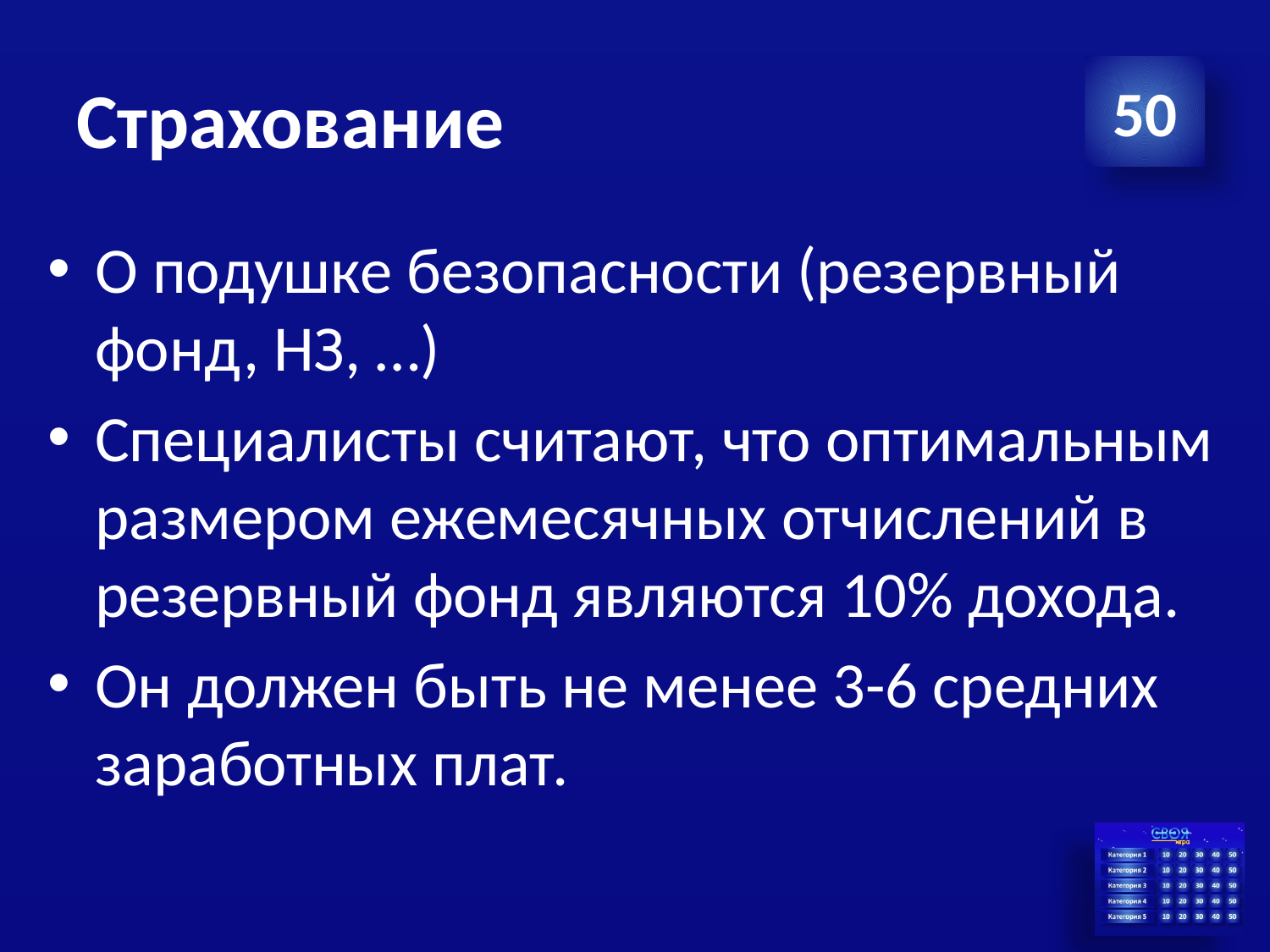

# Страхование
50
О подушке безопасности (резервный фонд, НЗ, …)
Специалисты считают, что оптимальным размером ежемесячных отчислений в резервный фонд являются 10% дохода.
Он должен быть не менее 3-6 средних заработных плат.